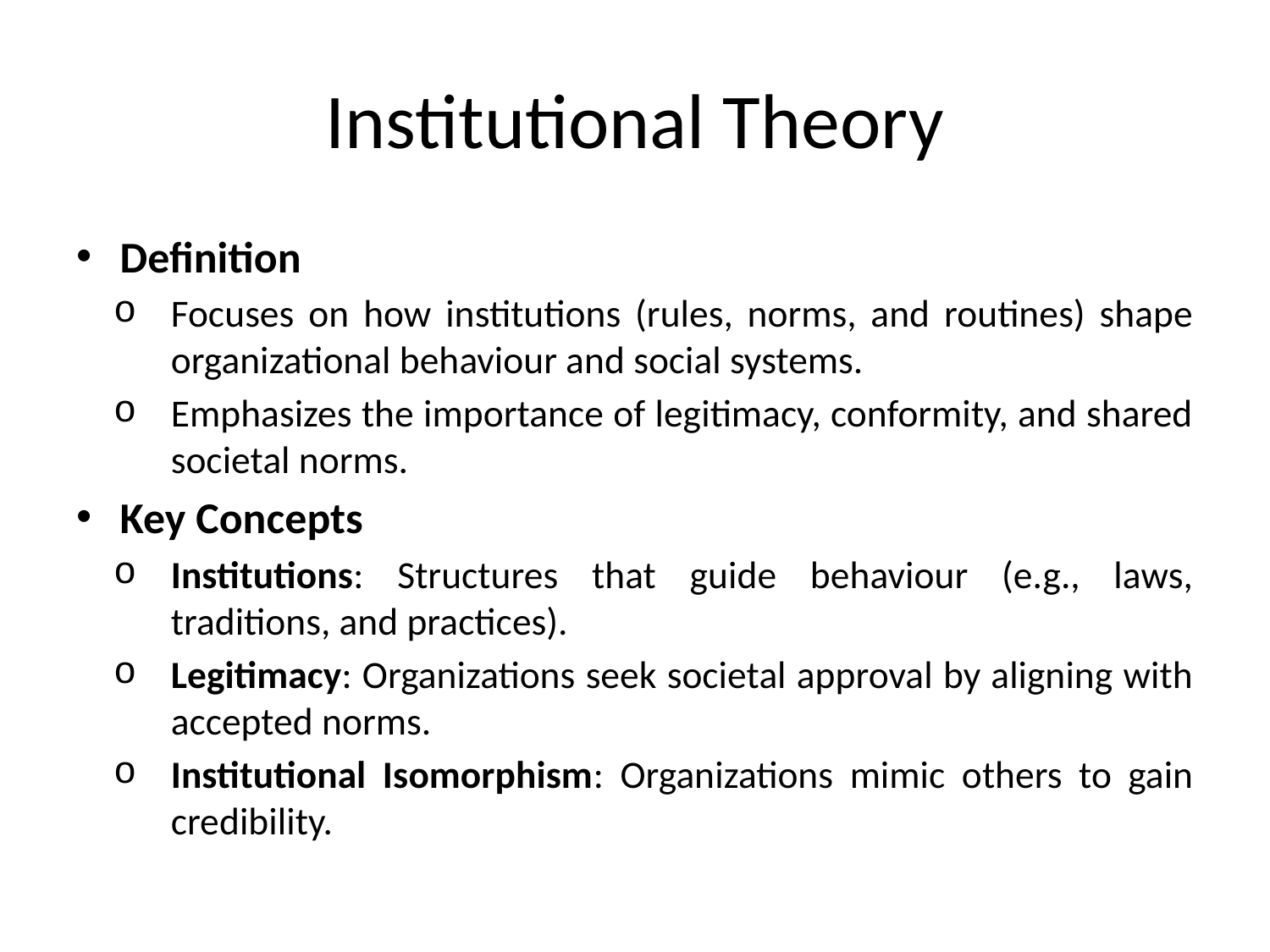

# Institutional Theory
Definition
Focuses on how institutions (rules, norms, and routines) shape organizational behaviour and social systems.
Emphasizes the importance of legitimacy, conformity, and shared societal norms.
Key Concepts
Institutions: Structures that guide behaviour (e.g., laws, traditions, and practices).
Legitimacy: Organizations seek societal approval by aligning with accepted norms.
Institutional Isomorphism: Organizations mimic others to gain credibility.